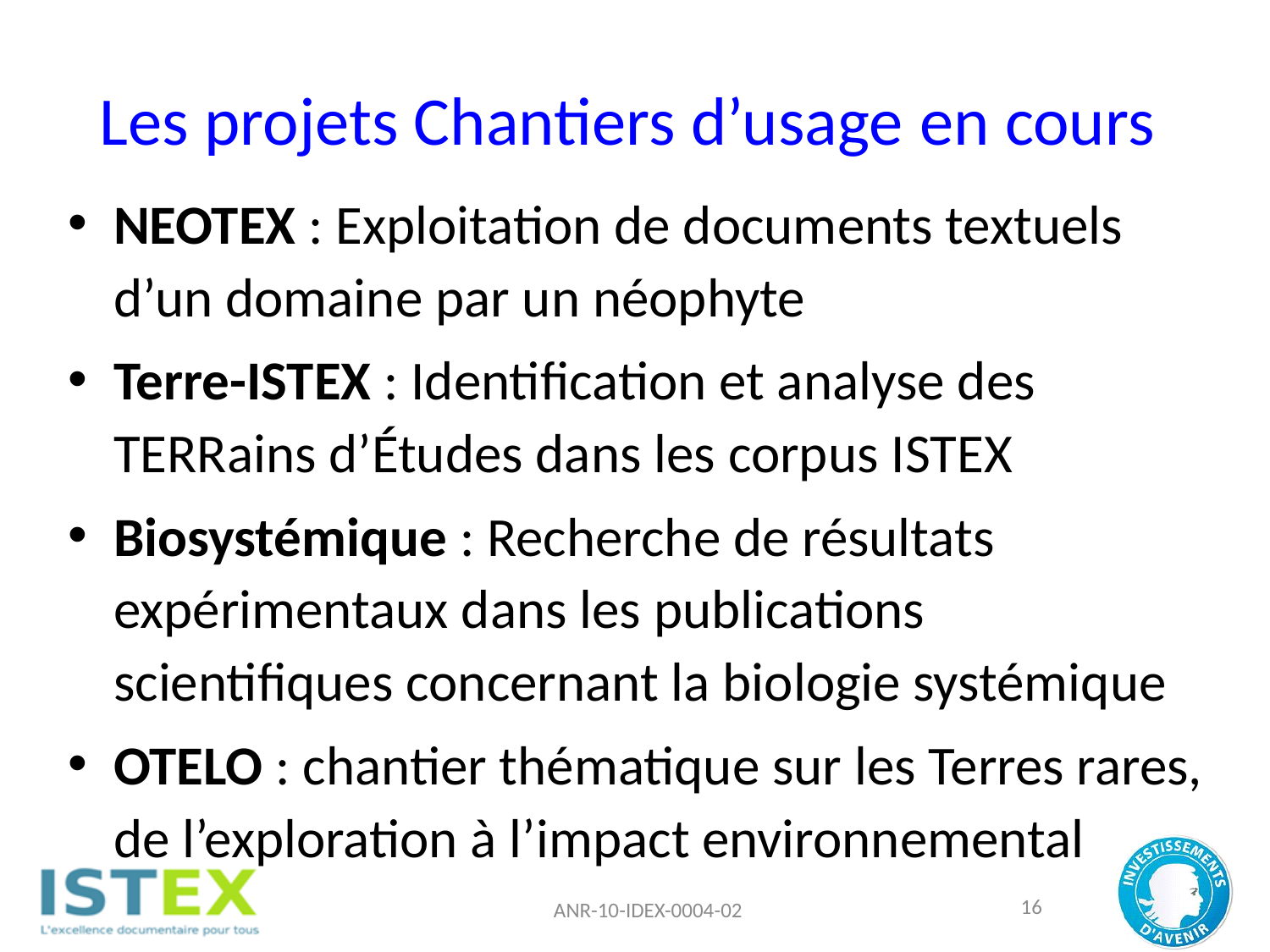

# Les projets Chantiers d’usage en cours
NEOTEX : Exploitation de documents textuels d’un domaine par un néophyte
Terre-ISTEX : Identification et analyse des TERRains d’Études dans les corpus ISTEX
Biosystémique : Recherche de résultats expérimentaux dans les publications scientifiques concernant la biologie systémique
OTELO : chantier thématique sur les Terres rares, de l’exploration à l’impact environnemental

ANR-10-IDEX-0004-02
16